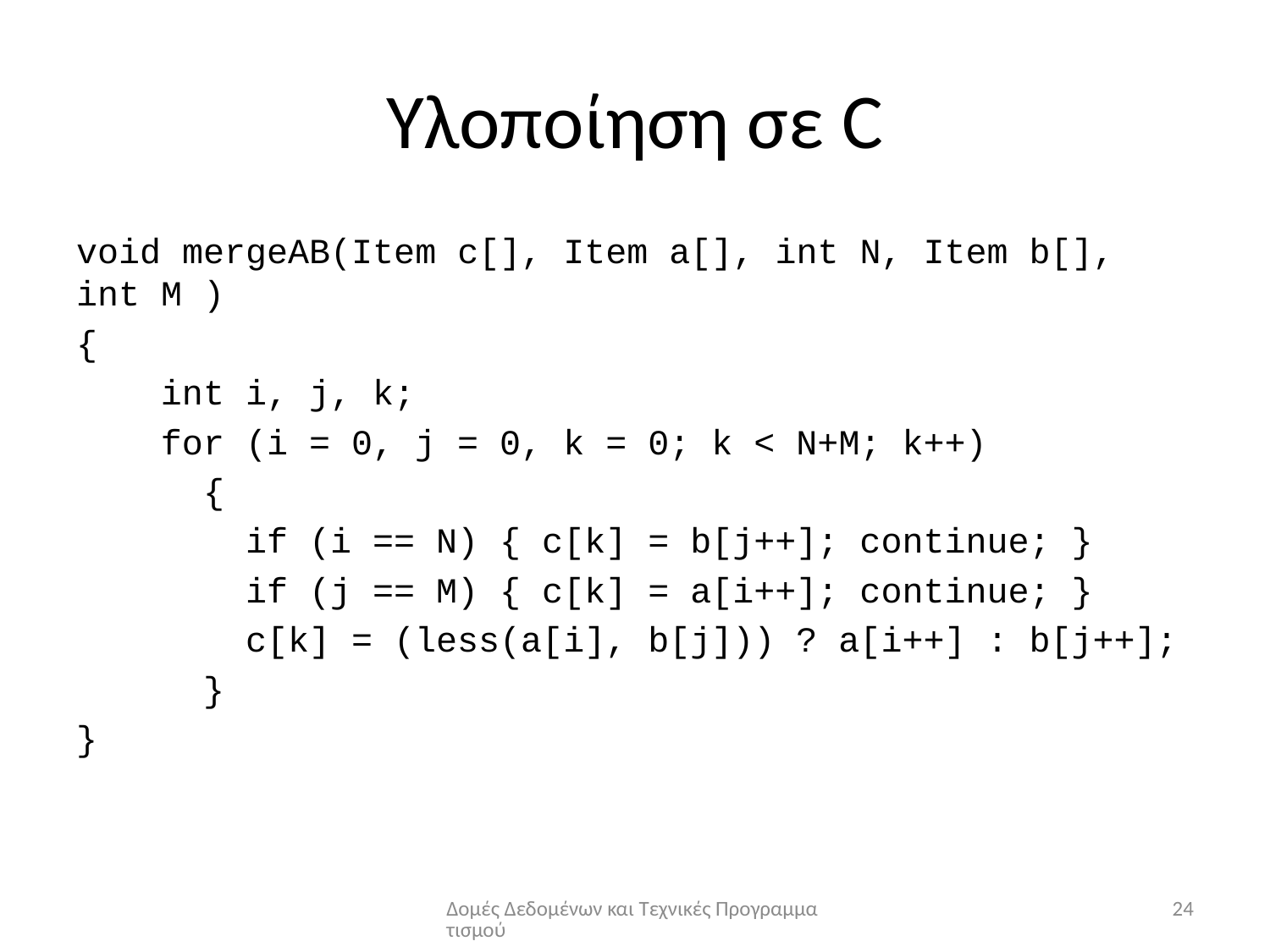

# Υλοποίηση σε C
void mergeAB(Item c[], Item a[], int N, Item b[], int M )
{
    int i, j, k;
    for (i = 0, j = 0, k = 0; k < N+M; k++)
      {
        if (i == N) { c[k] = b[j++]; continue; }
        if (j == M) { c[k] = a[i++]; continue; }
        c[k] = (less(a[i], b[j])) ? a[i++] : b[j++];
      }
}
Δομές Δεδομένων και Τεχνικές Προγραμματισμού
24